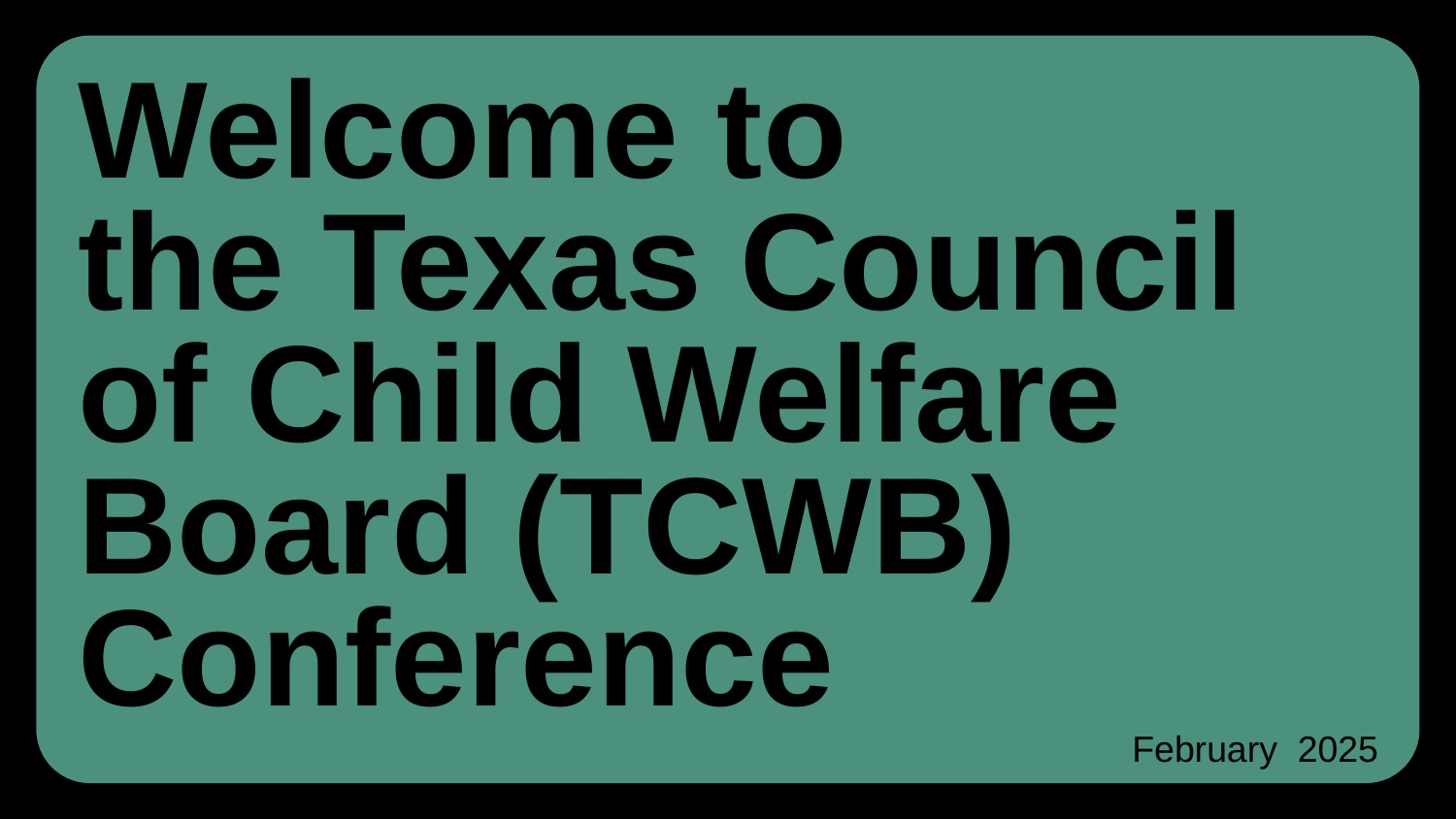

# Welcome to
the Texas Council of Child Welfare Board (TCWB) Conference
February  2025

1